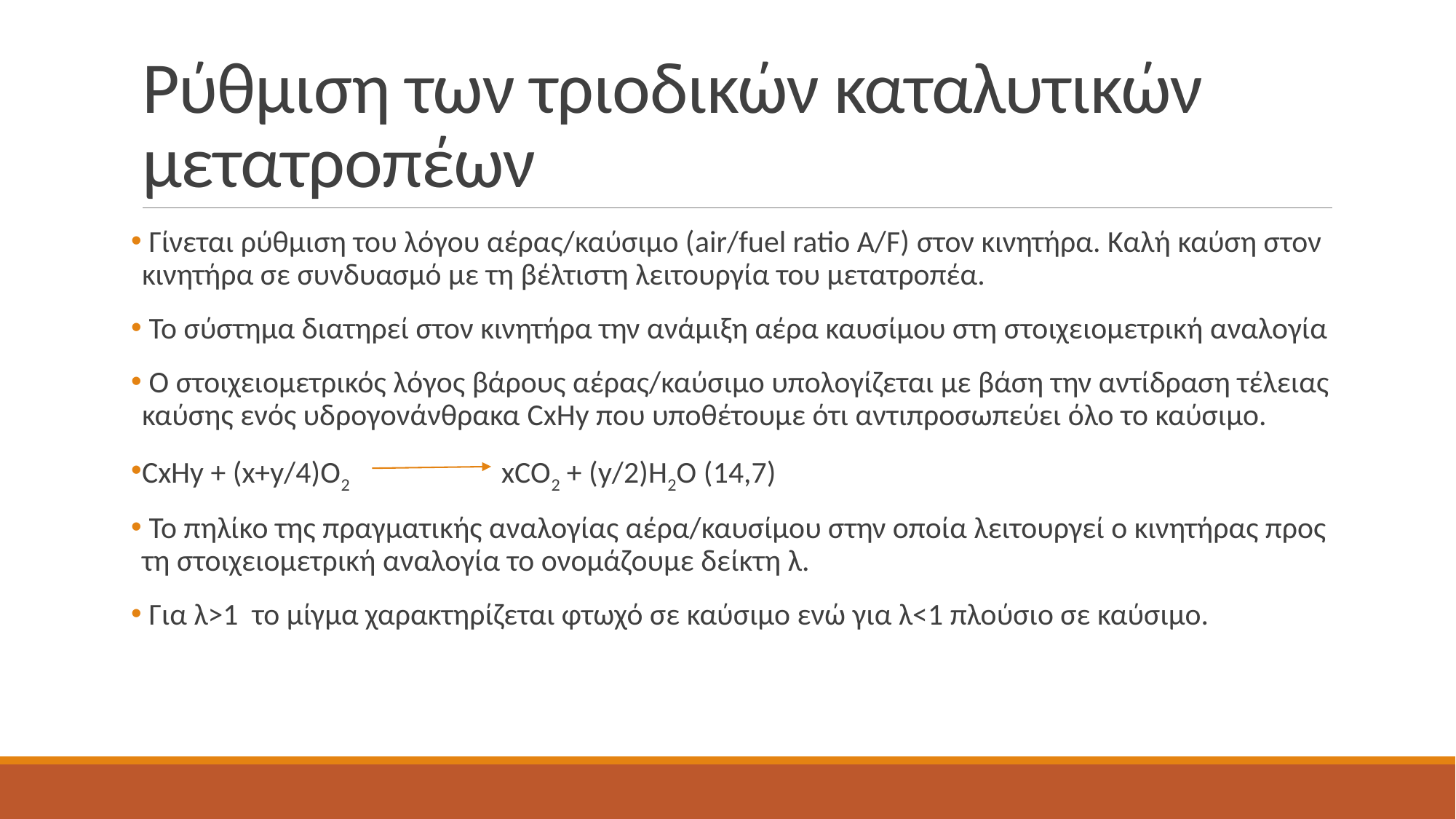

# Ρύθμιση των τριοδικών καταλυτικών μετατροπέων
 Γίνεται ρύθμιση του λόγου αέρας/καύσιμο (air/fuel ratio A/F) στον κινητήρα. Καλή καύση στον κινητήρα σε συνδυασμό με τη βέλτιστη λειτουργία του μετατροπέα.
 Το σύστημα διατηρεί στον κινητήρα την ανάμιξη αέρα καυσίμου στη στοιχειομετρική αναλογία
 Ο στοιχειομετρικός λόγος βάρους αέρας/καύσιμο υπολογίζεται με βάση την αντίδραση τέλειας καύσης ενός υδρογονάνθρακα CxHy που υποθέτουμε ότι αντιπροσωπεύει όλο το καύσιμο.
CxHy + (x+y/4)O2                      xCO2 + (y/2)H2O (14,7)
 Το πηλίκο της πραγματικής αναλογίας αέρα/καυσίμου στην οποία λειτουργεί ο κινητήρας προς τη στοιχειομετρική αναλογία το ονομάζουμε δείκτη λ.
 Για λ>1  το μίγμα χαρακτηρίζεται φτωχό σε καύσιμο ενώ για λ<1 πλούσιο σε καύσιμο.